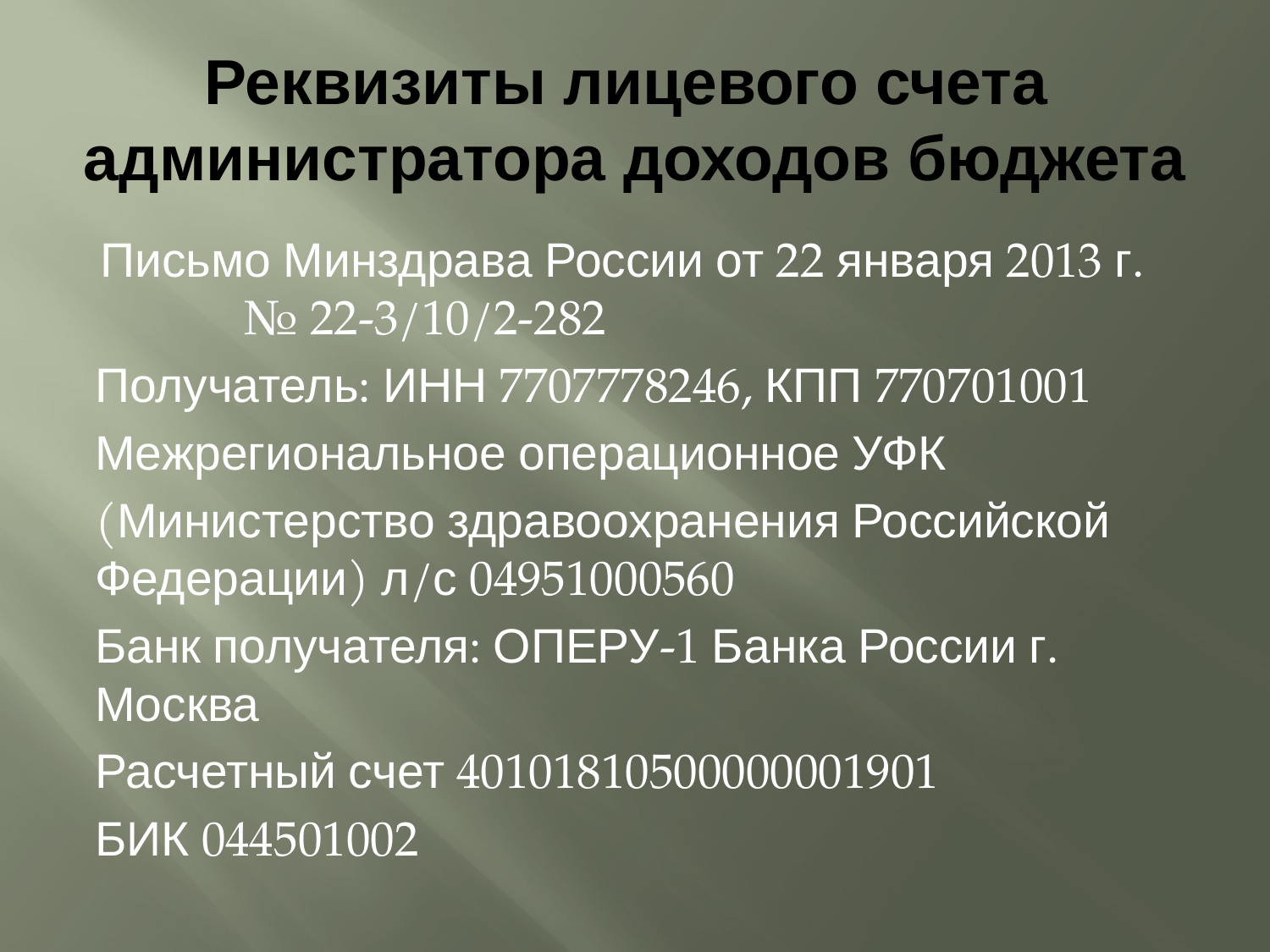

# Реквизиты лицевого счета администратора доходов бюджета
Письмо Минздрава России от 22 января 2013 г.                 № 22-3/10/2-282
Получатель: ИНН 7707778246, КПП 770701001
Межрегиональное операционное УФК
(Министерство здравоохранения Российской Федерации) л/с 04951000560
Банк получателя: ОПЕРУ-1 Банка России г. Москва
Расчетный счет 40101810500000001901
БИК 044501002